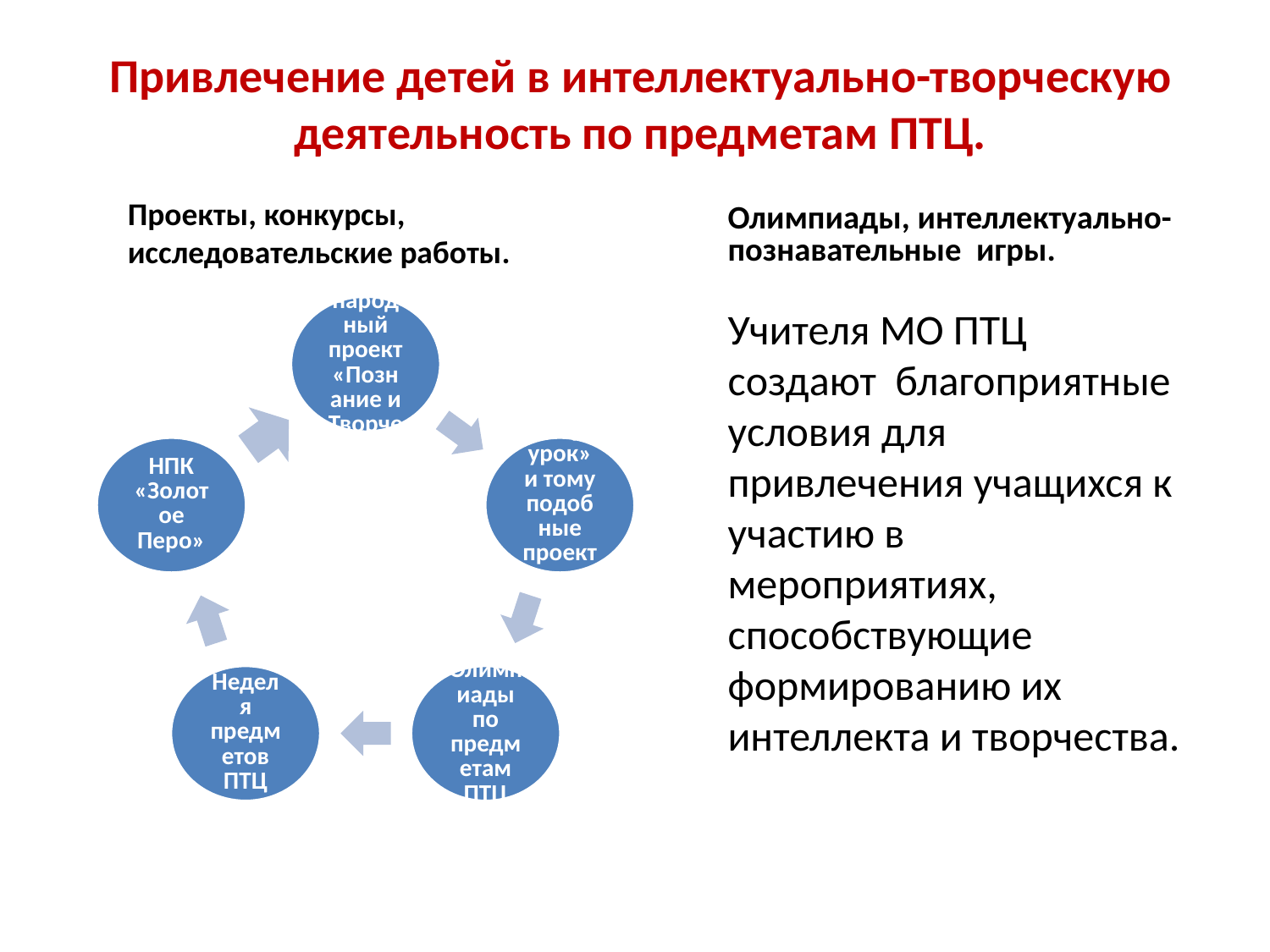

# Привлечение детей в интеллектуально-творческую деятельность по предметам ПТЦ.
Олимпиады, интеллектуально- познавательные  игры.
Проекты, конкурсы, исследовательские работы.
Международный проект
«Познание и Творчество»
«Инфоурок» и тому подобные проекты.
Олимпиады по предметам ПТЦ
Неделя предметов ПТЦ
НПК «Золотое Перо»
Учителя МО ПТЦ создают  благоприятные условия для привлечения учащихся к участию в мероприятиях, способствующие формированию их интеллекта и творчества.